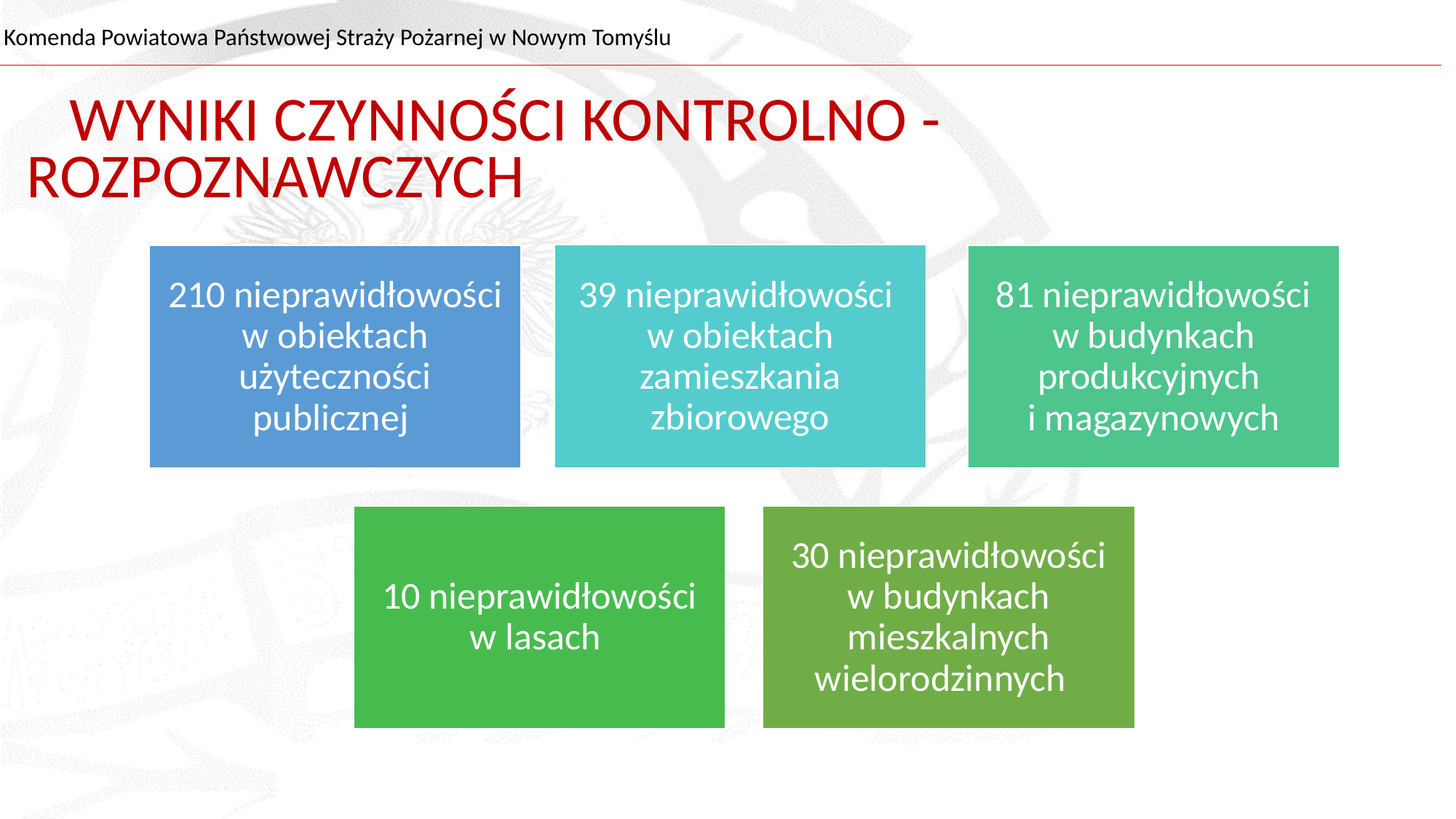

Komenda Powiatowa Państwowej Straży Pożarnej w Nowym Tomyślu
# WYNIKI CZYNNOŚCI KONTROLNO - ROZPOZNAWCZYCH
210 nieprawidłowości w obiektach użyteczności publicznej
39 nieprawidłowości  w obiektach zamieszkania zbiorowego
81 nieprawidłowości w budynkach produkcyjnych
i magazynowych
10 nieprawidłowości w lasach
30 nieprawidłowości w budynkach mieszkalnych wielorodzinnych